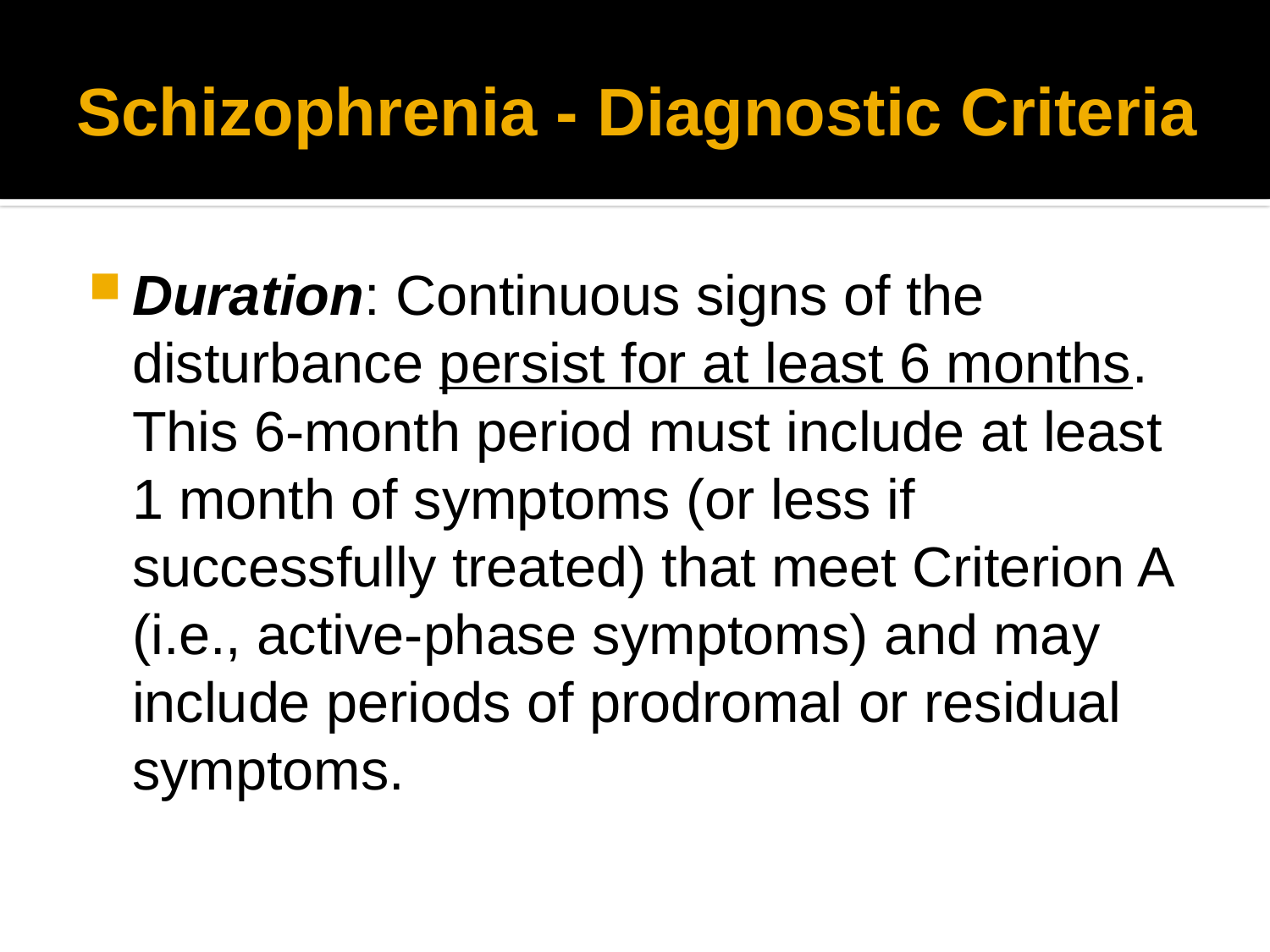

# Schizophrenia - Diagnostic Criteria
Duration: Continuous signs of the disturbance persist for at least 6 months. This 6-month period must include at least 1 month of symptoms (or less if successfully treated) that meet Criterion A (i.e., active-phase symptoms) and may include periods of prodromal or residual symptoms.